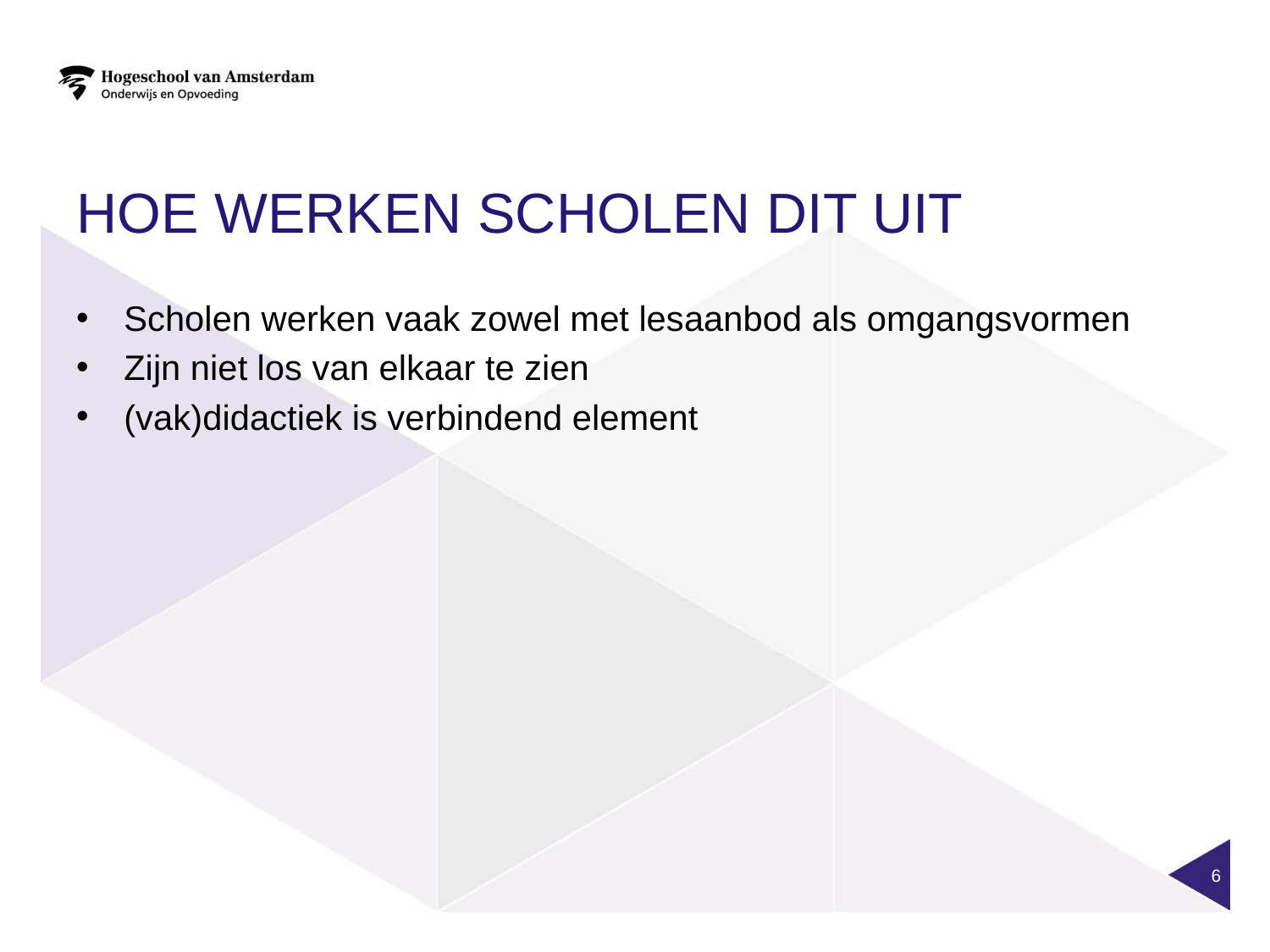

# Hoe werken scholen dit uit
Scholen werken vaak zowel met lesaanbod als omgangsvormen
Zijn niet los van elkaar te zien
(vak)didactiek is verbindend element
6